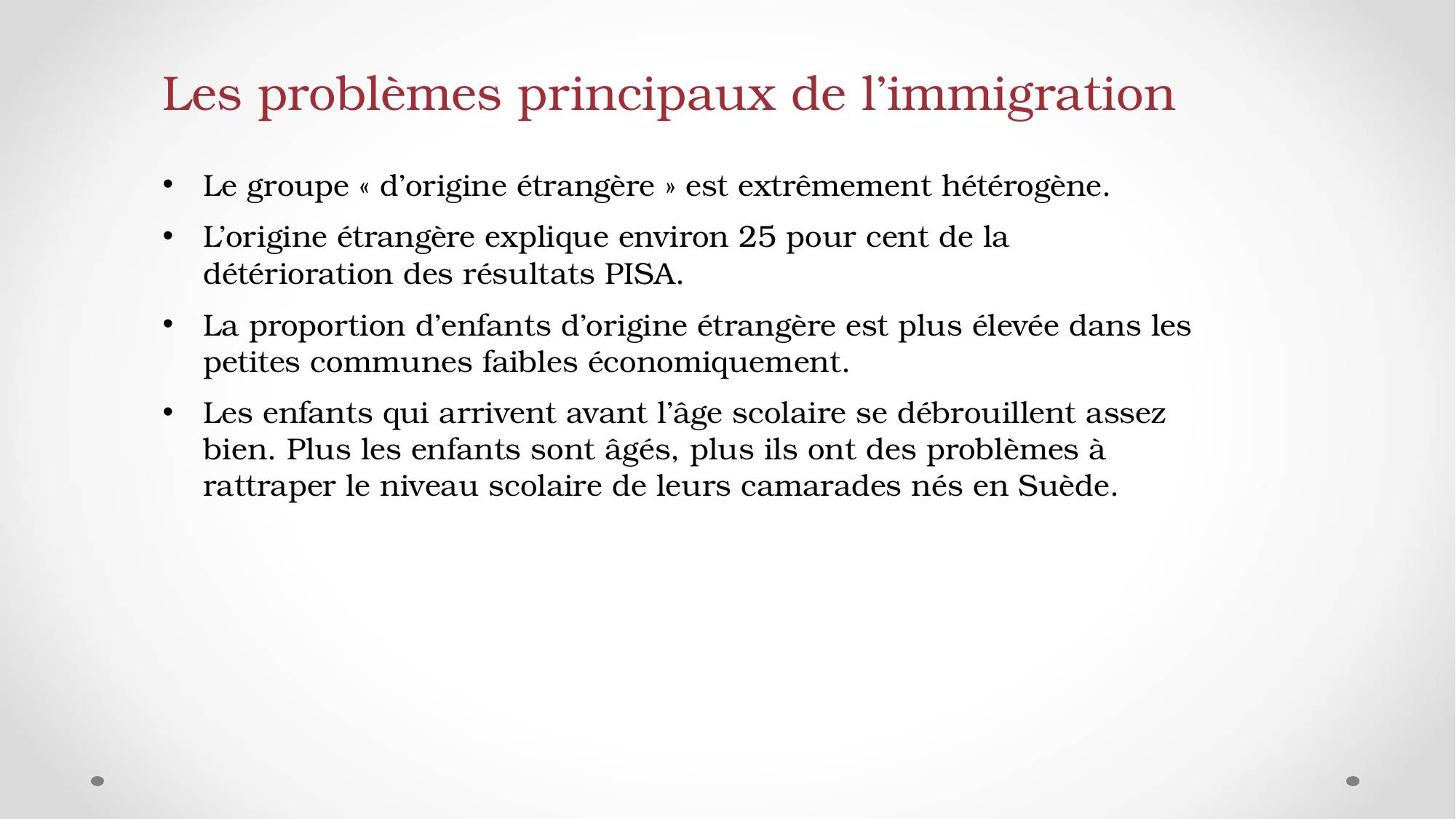

# Les problèmes principaux de l’immigration
Le groupe « d’origine étrangère » est extrêmement hétérogène.
L’origine étrangère explique environ 25 pour cent de la détérioration des résultats PISA.
La proportion d’enfants d’origine étrangère est plus élevée dans les petites communes faibles économiquement.
Les enfants qui arrivent avant l’âge scolaire se débrouillent assez bien. Plus les enfants sont âgés, plus ils ont des problèmes à rattraper le niveau scolaire de leurs camarades nés en Suède.